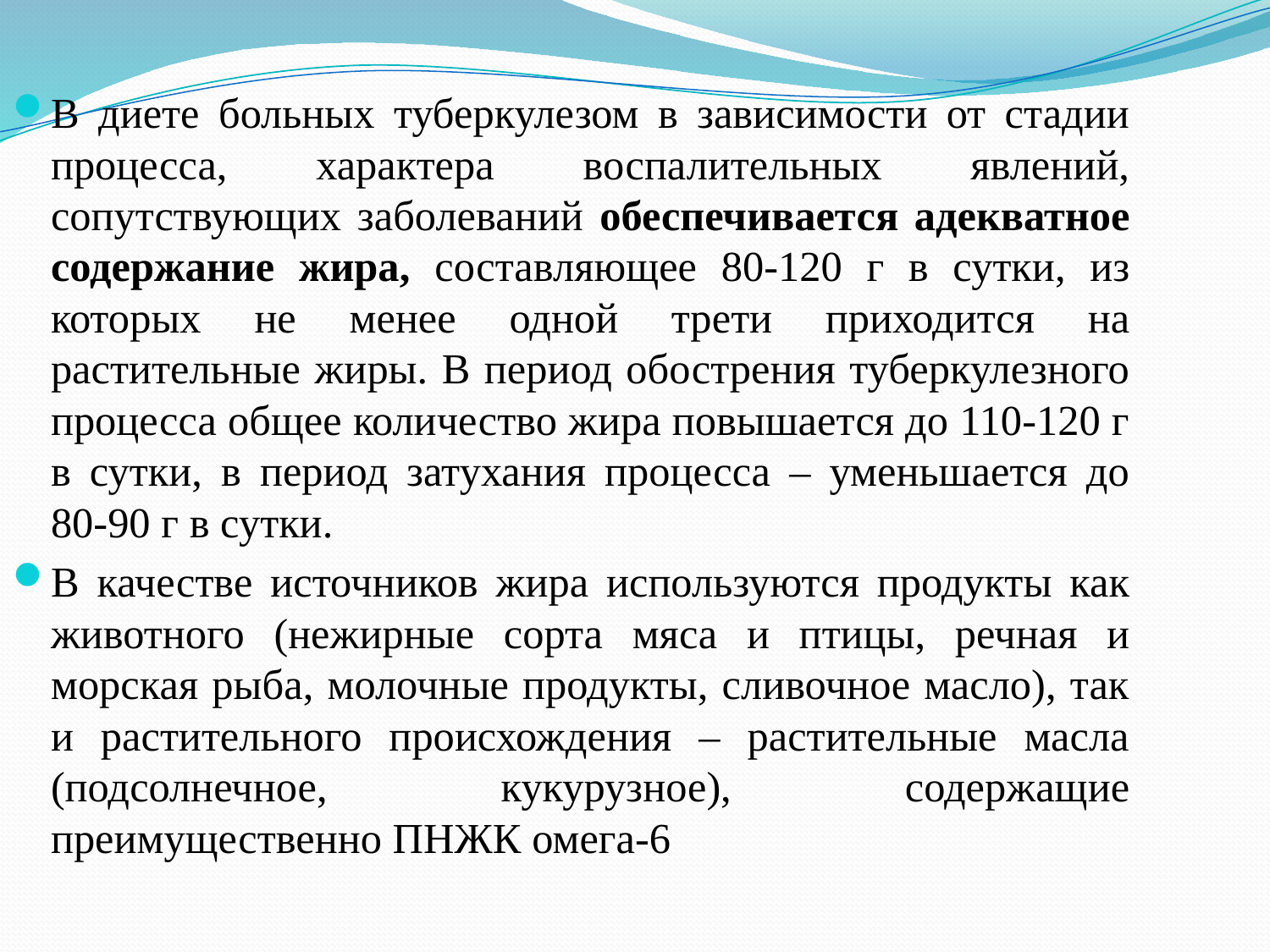

В диете больных туберкулезом в зависимости от стадии процесса, характера воспалительных явлений, сопутствующих заболеваний обеспечивается адекватное содержание жира, составляющее 80-120 г в сутки, из которых не менее одной трети приходится на растительные жиры. В период обострения туберкулезного процесса общее количество жира повышается до 110-120 г в сутки, в период затухания процесса – уменьшается до 80-90 г в сутки.
В качестве источников жира используются продукты как животного (нежирные сорта мяса и птицы, речная и морская рыба, молочные продукты, сливочное масло), так и растительного происхождения – растительные масла (подсолнечное, кукурузное), содержащие преимущественно ПНЖК омега-6